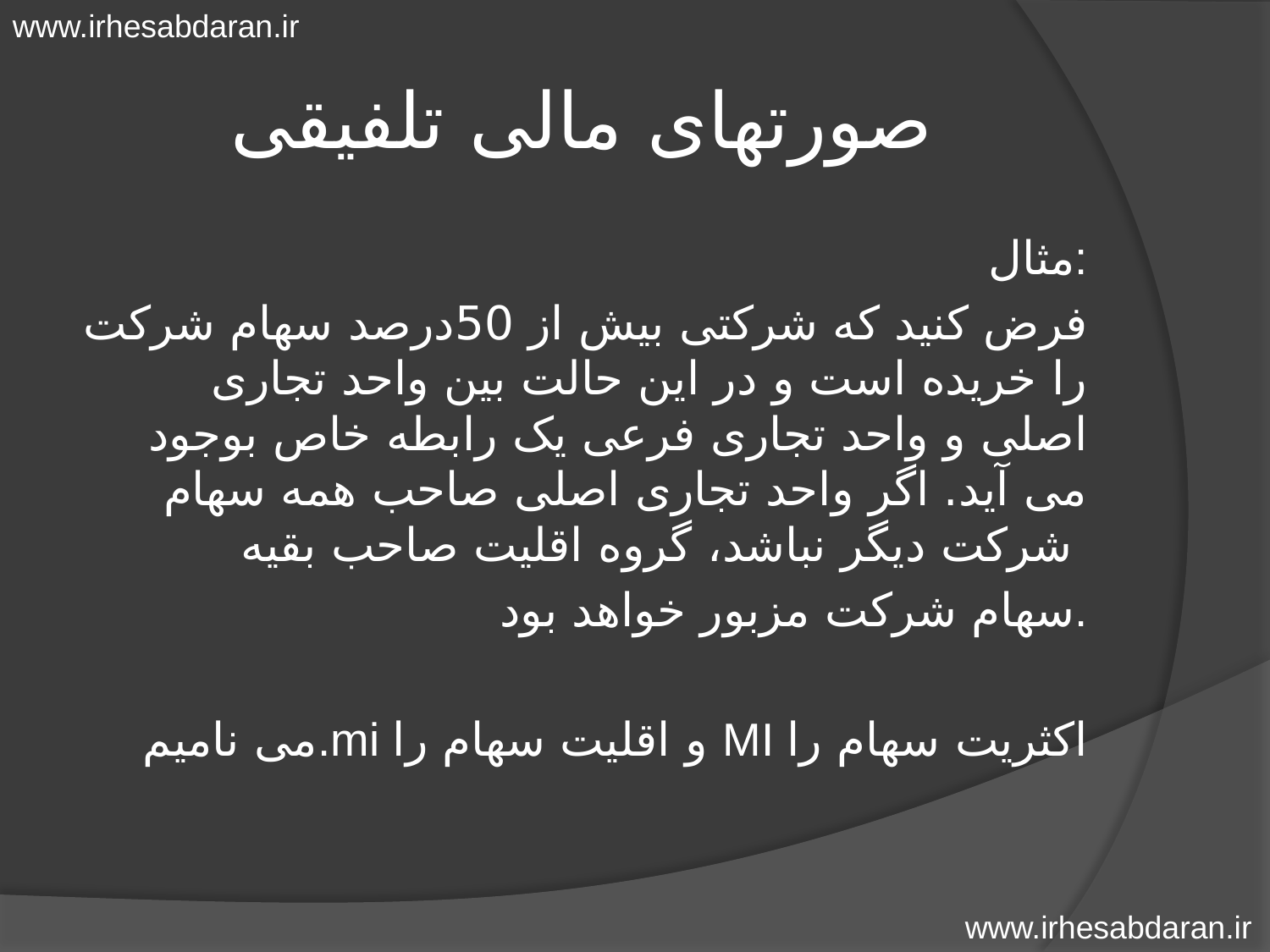

www.irhesabdaran.ir
# صورتهای مالی تلفیقی
مثال:
فرض کنید که شرکتی بیش از 50درصد سهام شرکت را خریده است و در این حالت بین واحد تجاری اصلی و واحد تجاری فرعی یک رابطه خاص بوجود می آید. اگر واحد تجاری اصلی صاحب همه سهام شرکت دیگر نباشد، گروه اقلیت صاحب بقیه
سهام شرکت مزبور خواهد بود.

 می نامیم.mi و اقلیت سهام را MI اکثریت سهام را
www.irhesabdaran.ir